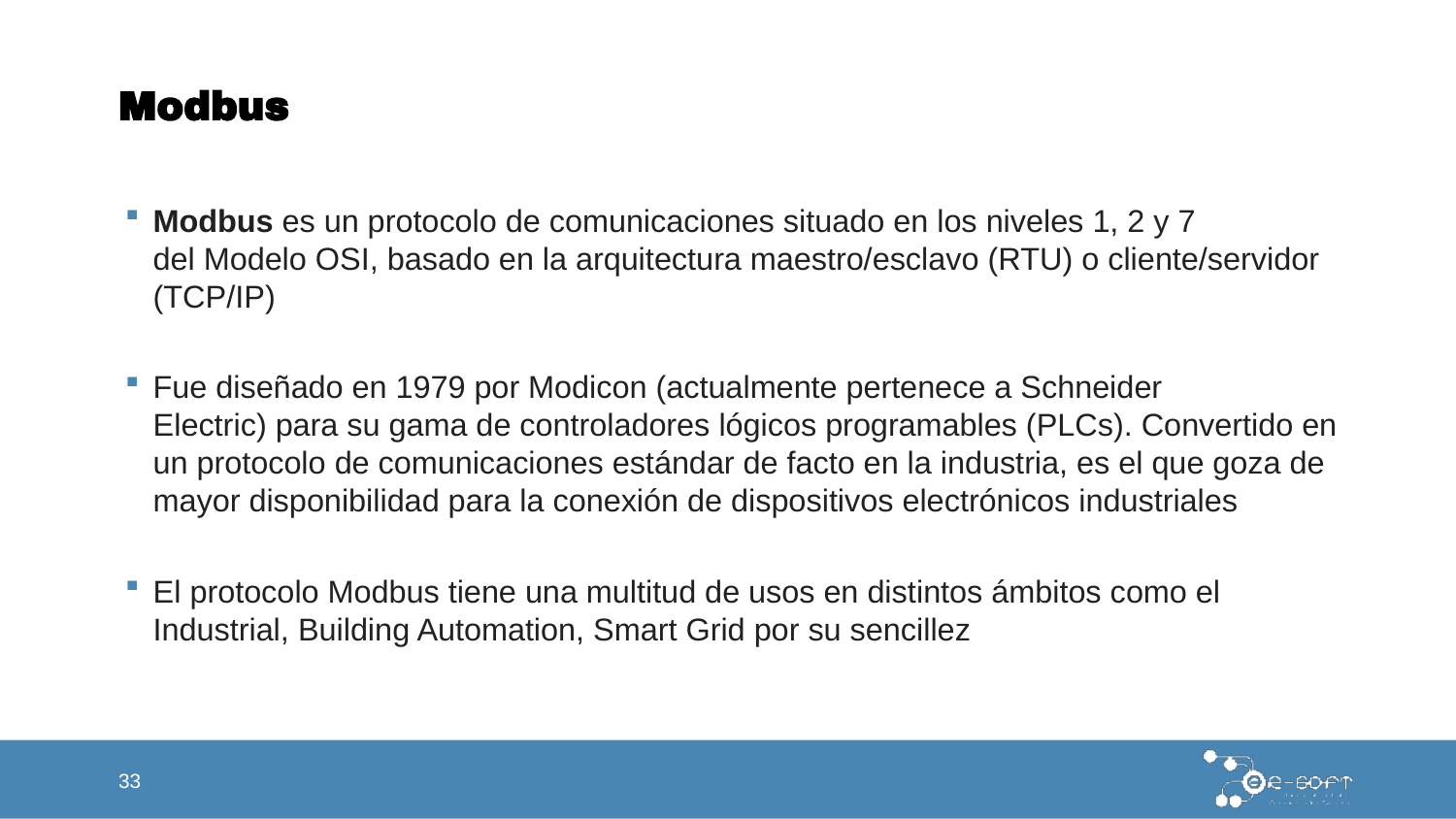

# Modbus
Modbus es un protocolo de comunicaciones situado en los niveles 1, 2 y 7 del Modelo OSI, basado en la arquitectura maestro/esclavo (RTU) o cliente/servidor (TCP/IP)

Fue diseñado en 1979 por Modicon (actualmente pertenece a Schneider Electric) para su gama de controladores lógicos programables (PLCs). Convertido en un protocolo de comunicaciones estándar de facto en la industria, es el que goza de mayor disponibilidad para la conexión de dispositivos electrónicos industriales

El protocolo Modbus tiene una multitud de usos en distintos ámbitos como el Industrial, Building Automation, Smart Grid por su sencillez
33